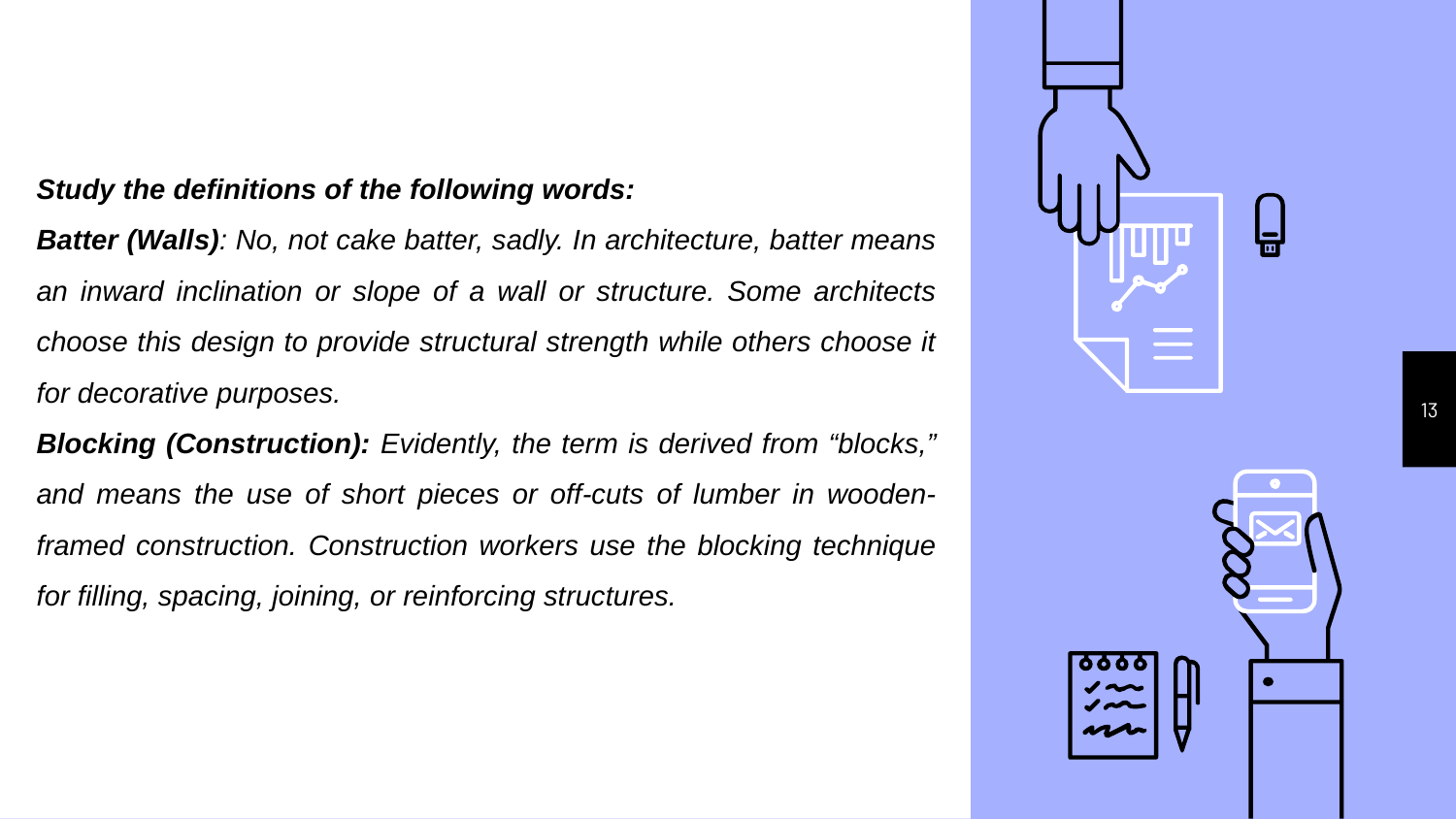

Study the definitions of the following words:
Batter (Walls): No, not cake batter, sadly. In architecture, batter means an inward inclination or slope of a wall or structure. Some architects choose this design to provide structural strength while others choose it for decorative purposes.
Blocking (Construction): Evidently, the term is derived from “blocks,” and means the use of short pieces or off-cuts of lumber in wooden-framed construction. Construction workers use the blocking technique for filling, spacing, joining, or reinforcing structures.
13